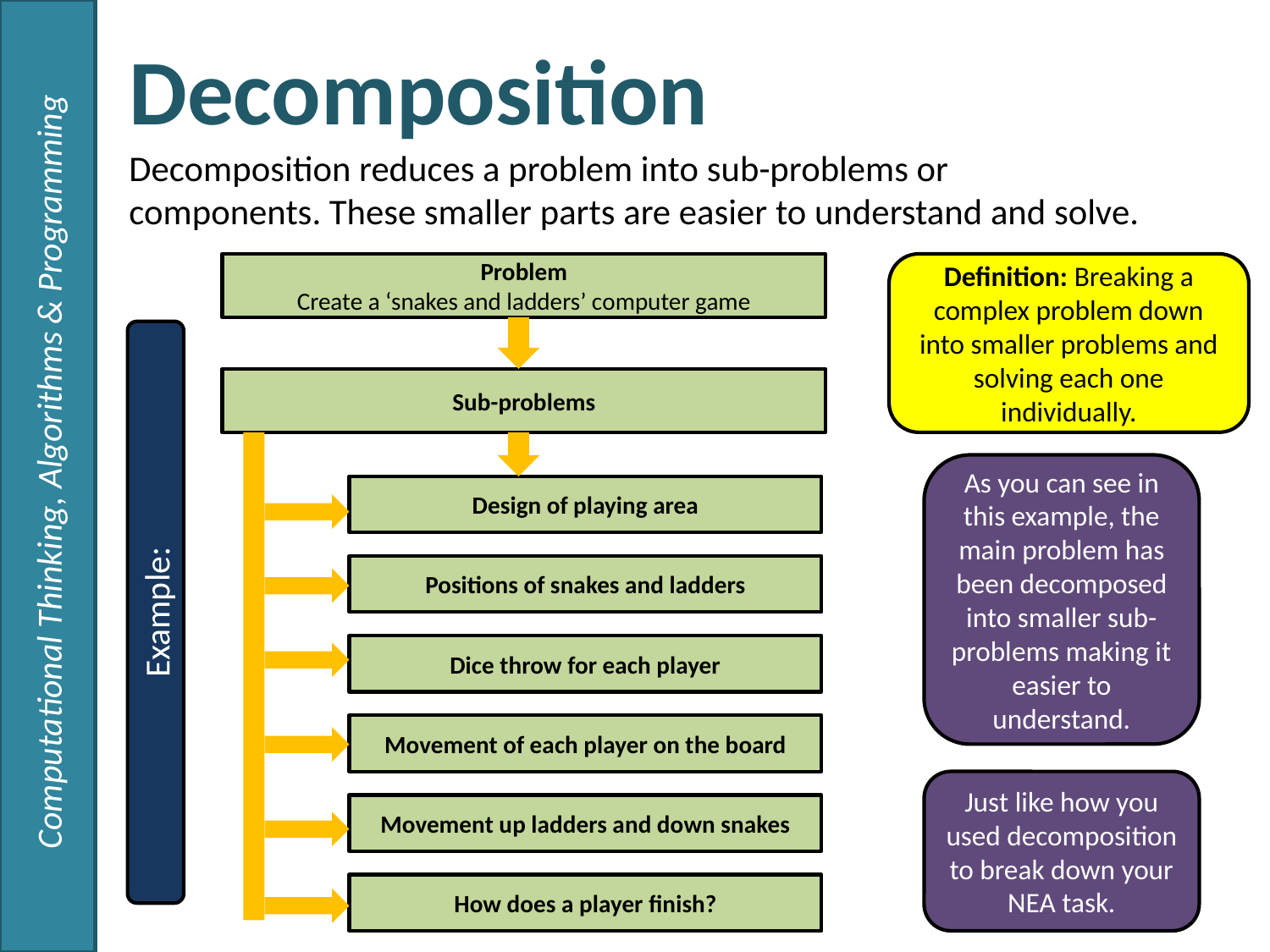

Computational Thinking, Algorithms & Programming
# Decomposition
Decomposition reduces a problem into sub-problems or components. These smaller parts are easier to understand and solve.
Problem
Create a ‘snakes and ladders’ computer game
Definition: Breaking a complex problem down into smaller problems and solving each one individually.

Sub-problems

As you can see in this example, the main problem has been decomposed into smaller sub-problems making it easier to understand.
Design of playing area

Positions of snakes and ladders

Example:
Dice throw for each player

Movement of each player on the board

Just like how you used decomposition to break down your NEA task.
Movement up ladders and down snakes

How does a player finish?